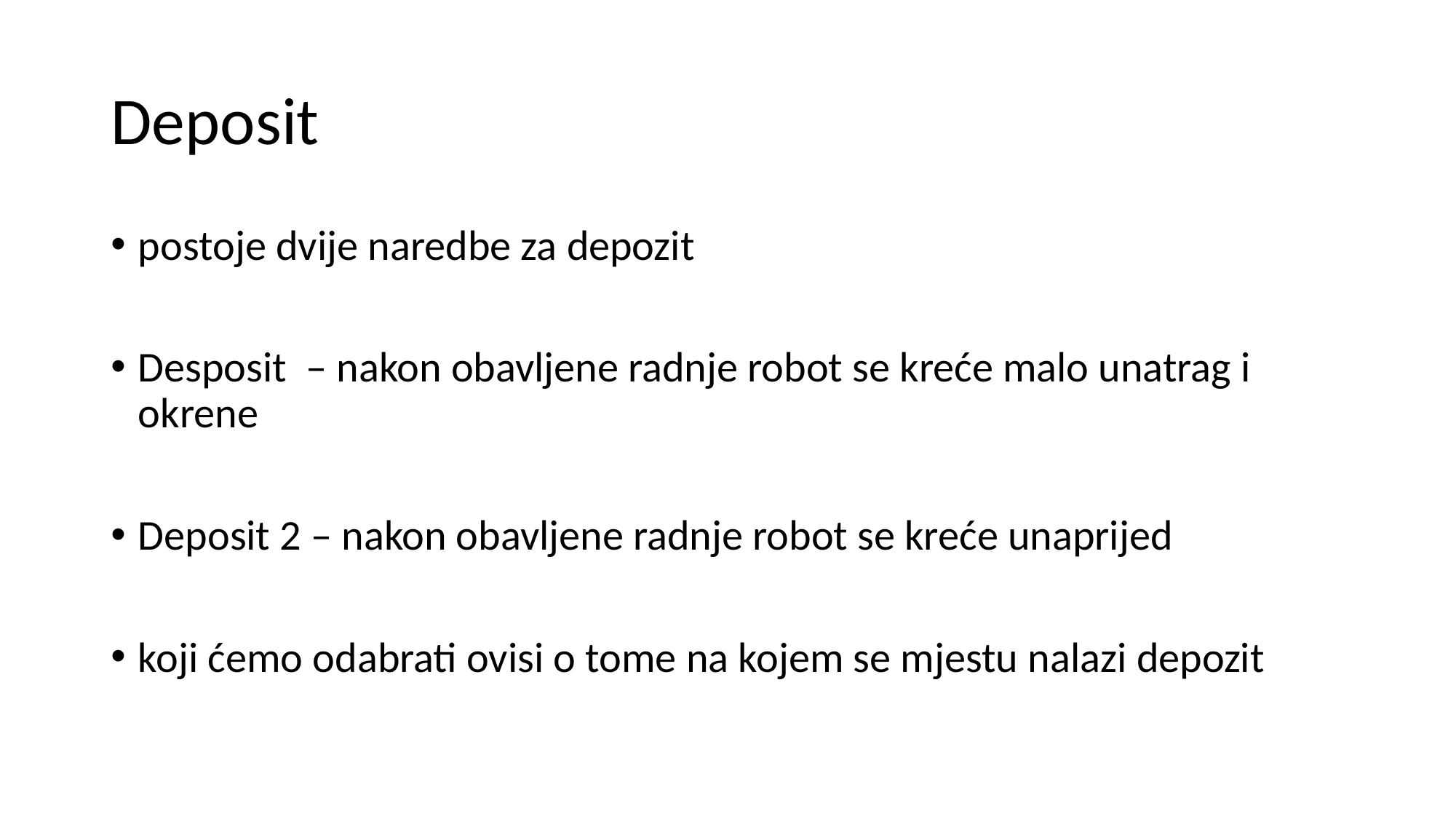

# Deposit
postoje dvije naredbe za depozit

Desposit  – nakon obavljene radnje robot se kreće malo unatrag i okrene

Deposit 2 – nakon obavljene radnje robot se kreće unaprijed

koji ćemo odabrati ovisi o tome na kojem se mjestu nalazi depozit